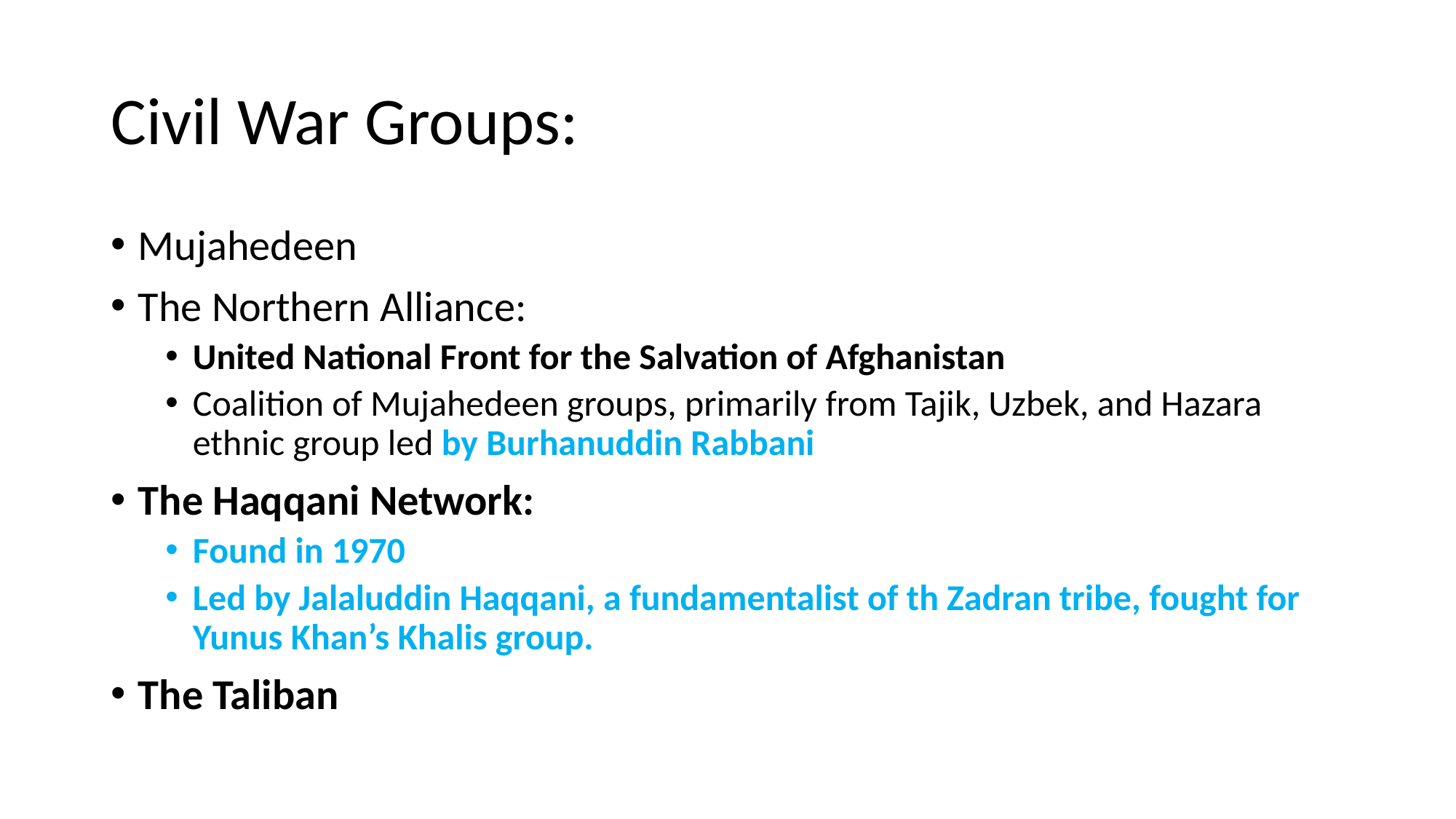

# Civil War Groups:
Mujahedeen
The Northern Alliance:
United National Front for the Salvation of Afghanistan
Coalition of Mujahedeen groups, primarily from Tajik, Uzbek, and Hazara ethnic group led by Burhanuddin Rabbani
The Haqqani Network:
Found in 1970
Led by Jalaluddin Haqqani, a fundamentalist of th Zadran tribe, fought for Yunus Khan’s Khalis group.
The Taliban